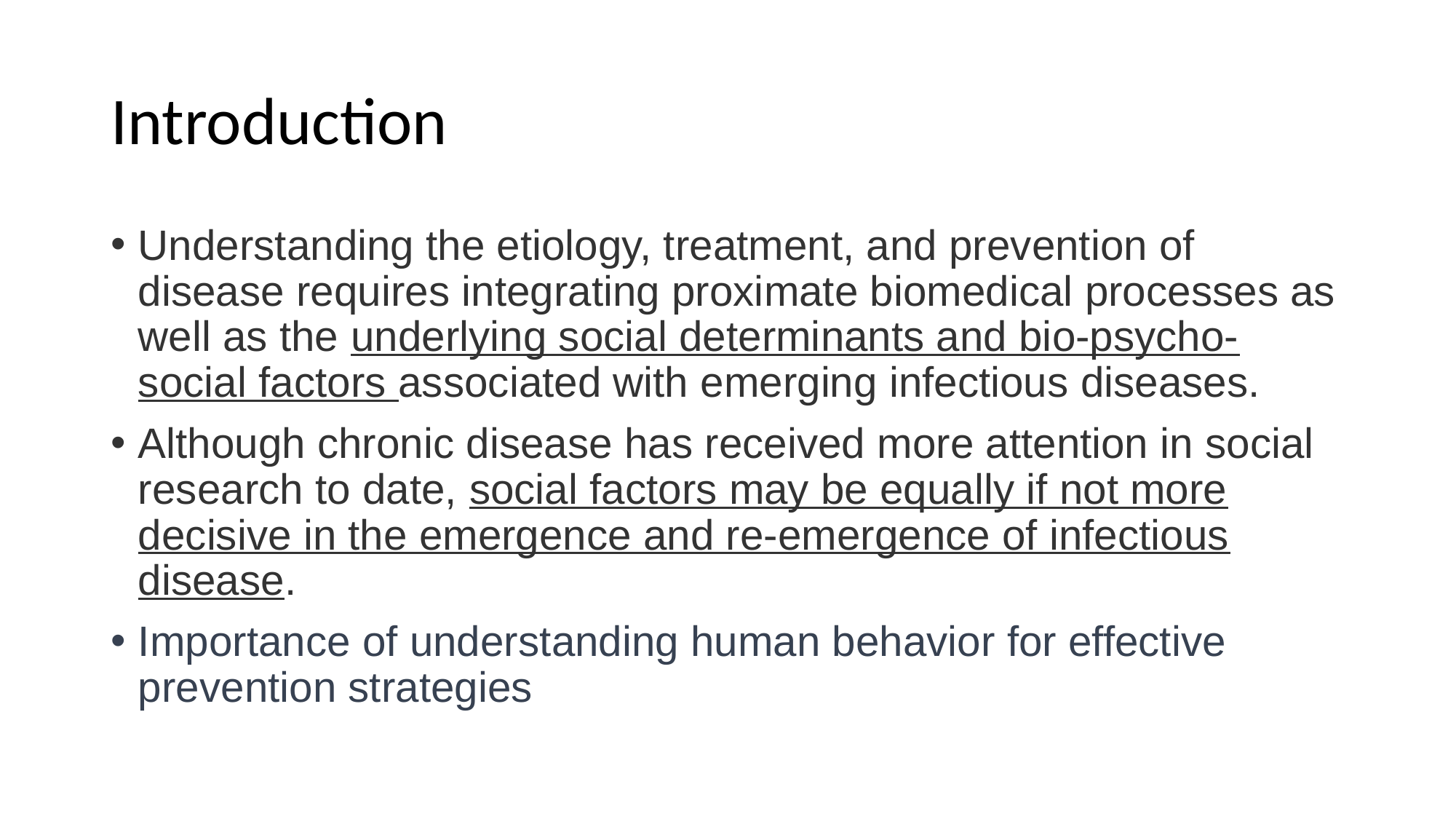

# Introduction
Understanding the etiology, treatment, and prevention of disease requires integrating proximate biomedical processes as well as the underlying social determinants and bio-psycho-social factors associated with emerging infectious diseases.
Although chronic disease has received more attention in social research to date, social factors may be equally if not more decisive in the emergence and re-emergence of infectious disease.
Importance of understanding human behavior for effective prevention strategies